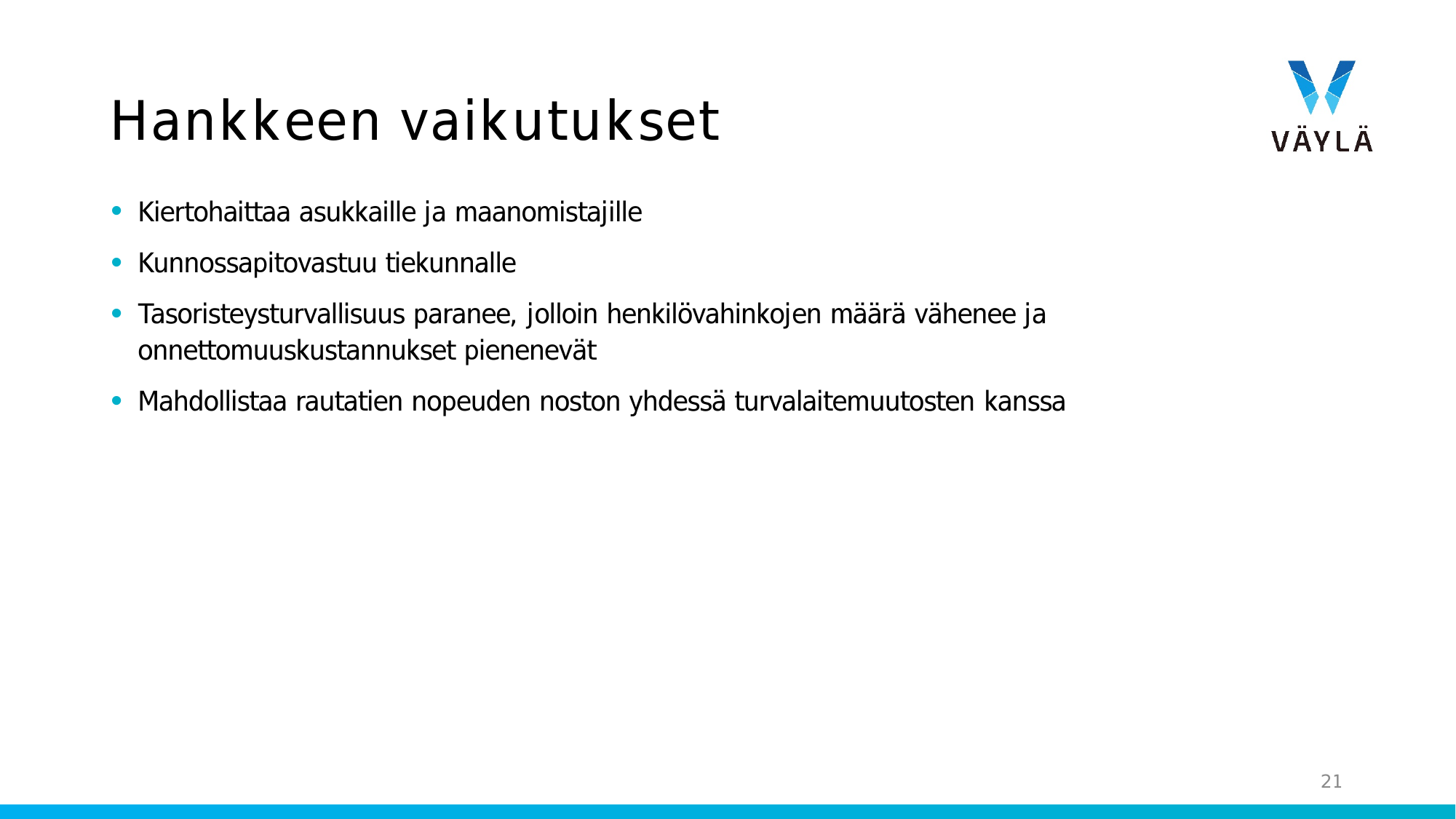

# Hankkeen vaikutukset
Kiertohaittaa asukkaille ja maanomistajille
Kunnossapitovastuu tiekunnalle
Tasoristeysturvallisuus paranee, jolloin henkilövahinkojen määrä vähenee ja onnettomuuskustannukset pienenevät
Mahdollistaa rautatien nopeuden noston yhdessä turvalaitemuutosten kanssa

21